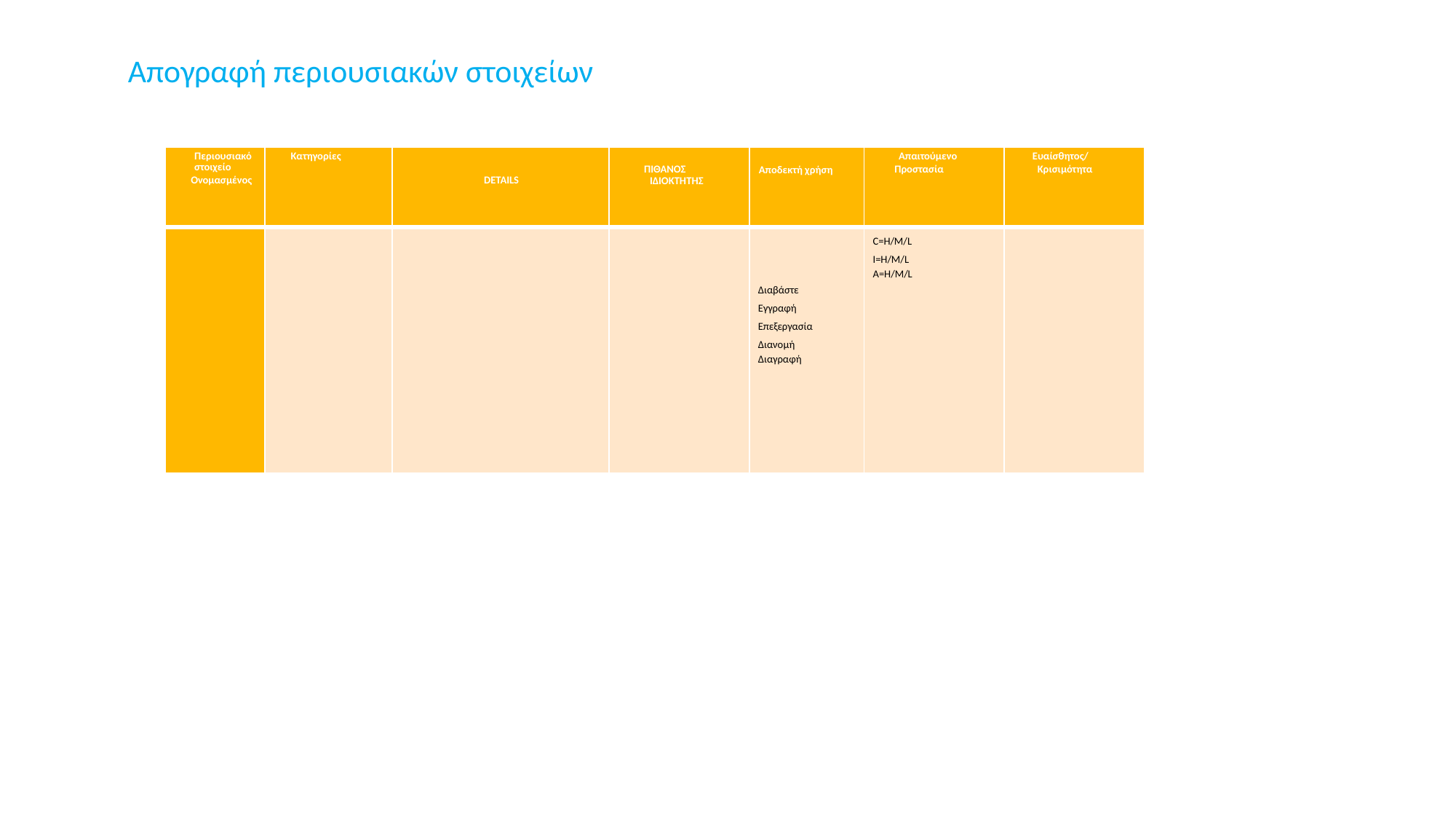

# Απογραφή περιουσιακών στοιχείων
| Περιουσιακό στοιχείο Ονομασμένος | Κατηγορίες | DETAILS | ΠΙΘΑΝΟΣ ΙΔΙΟΚΤΗΤΗΣ | Αποδεκτή χρήση | Απαιτούμενο Προστασία | Ευαίσθητος/ Κρισιμότητα |
| --- | --- | --- | --- | --- | --- | --- |
|  |  |  |  | Διαβάστε Εγγραφή Επεξεργασία Διανομή Διαγραφή | C=H/M/L I=H/M/L A=H/M/L |  |